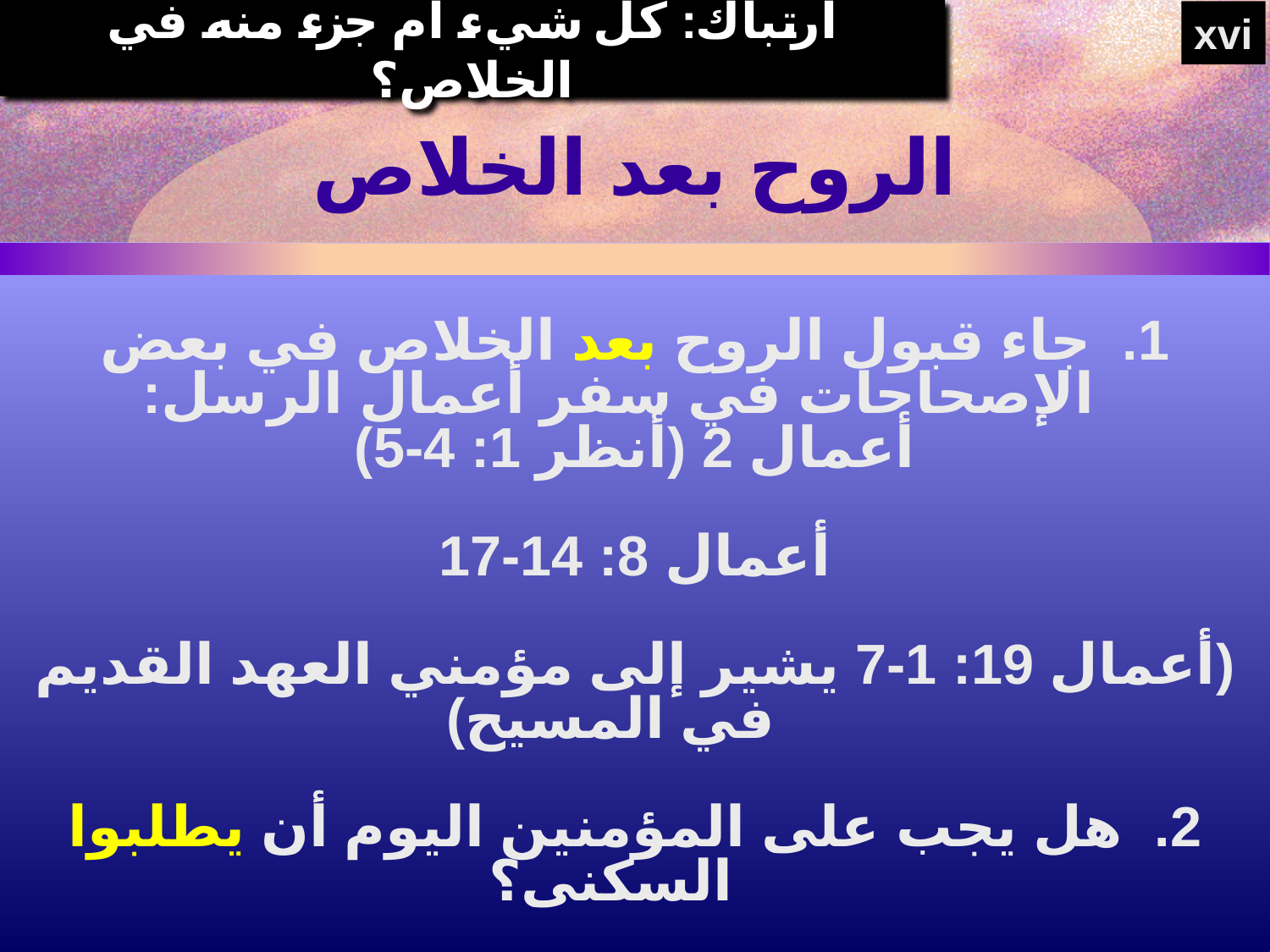

ارتباك: كل شيء أم جزء منه في الخلاص؟
xvi
# الروح بعد الخلاص
1.  جاء قبول الروح بعد الخلاص في بعض الإصحاحات في سفر أعمال الرسل:
أعمال 2 (أنظر 1: 4-5)

أعمال 8: 14-17

(أعمال 19: 1-7 يشير إلى مؤمني العهد القديم في المسيح)

2.  هل يجب على المؤمنين اليوم أن يطلبوا السكنى؟